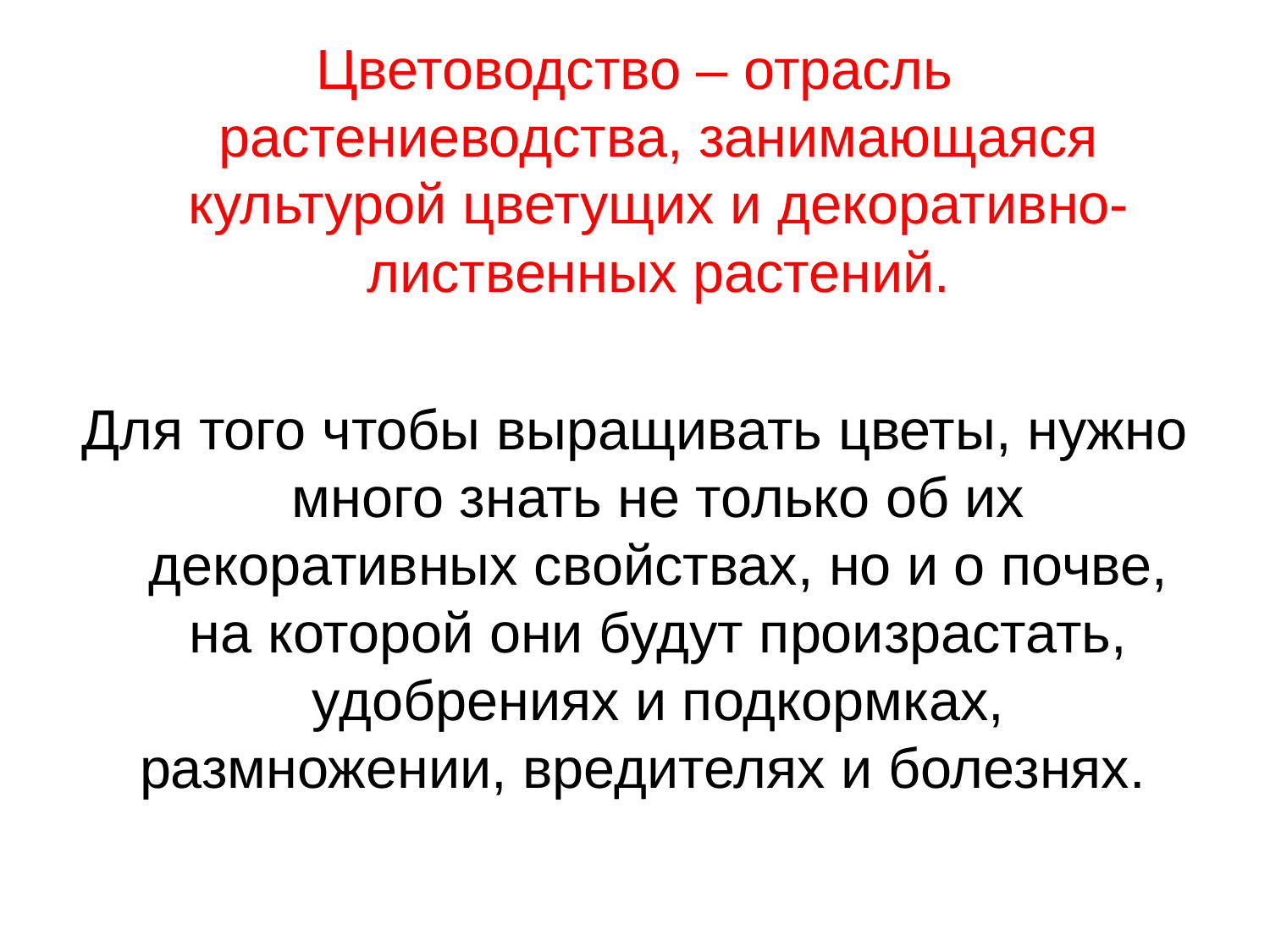

Цветоводство – отрасль растениеводства, занимающаяся культурой цветущих и декоративно-лиственных растений.

Для того чтобы выращивать цветы, нужно много знать не только об их декоративных свойствах, но и о почве, на которой они будут произрастать, удобрениях и подкормках, размножении, вредителях и болезнях.